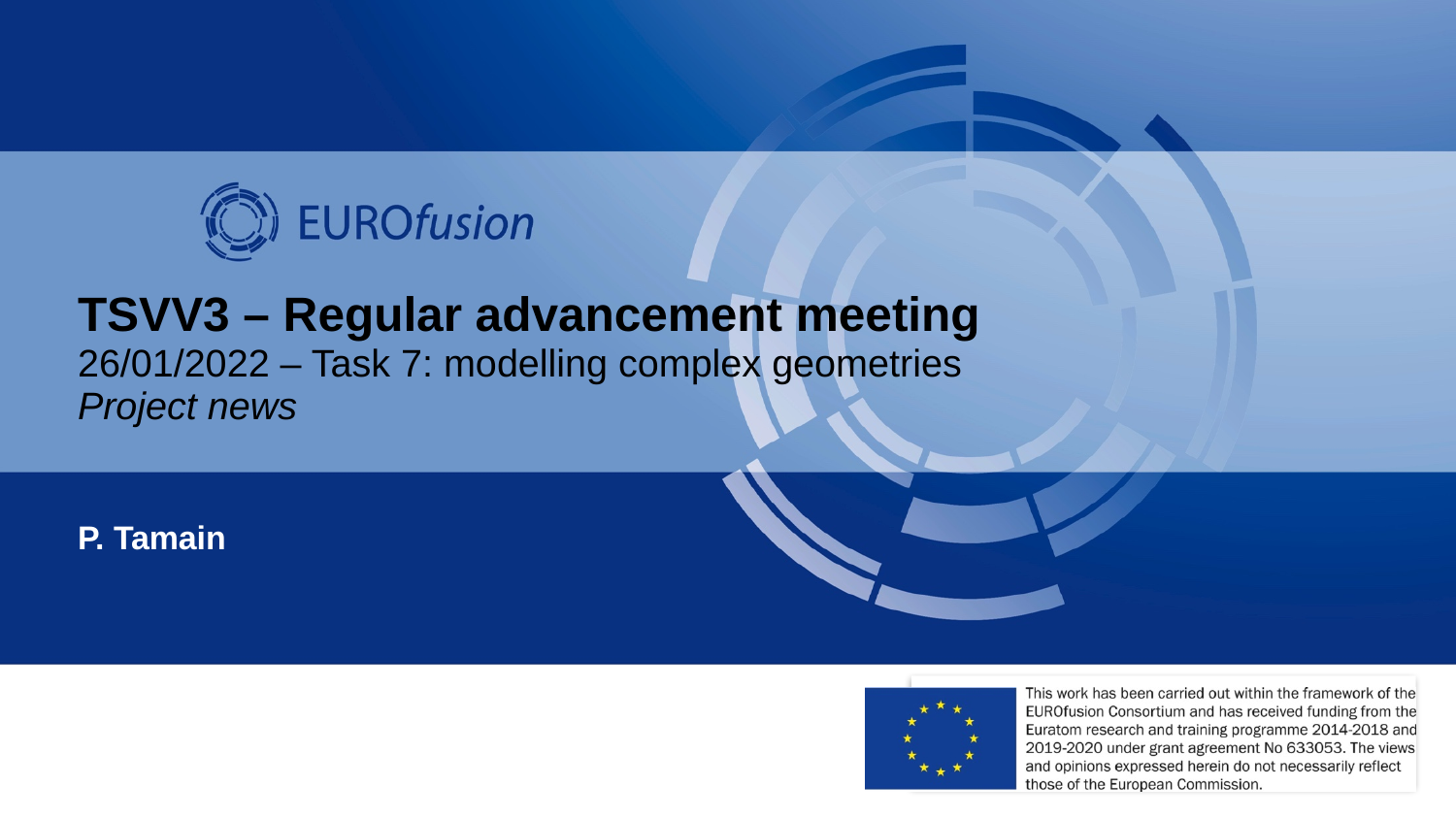

# TSVV3 – Regular advancement meeting 26/01/2022 – Task 7: modelling complex geometries Project news
P. Tamain